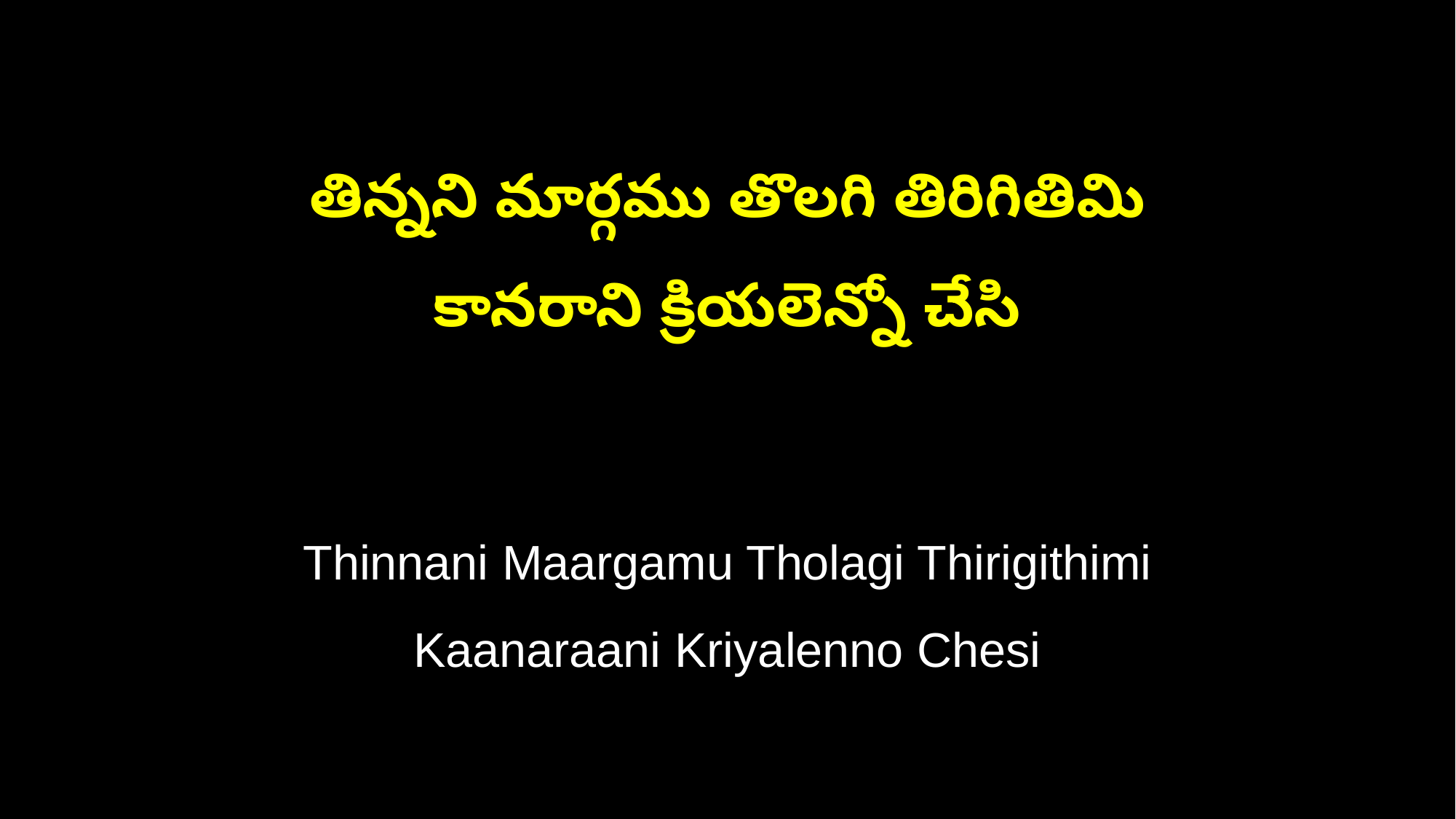

తిన్నని మార్గము తొలగి తిరిగితిమి
కానరాని క్రియలెన్నో చేసి
Thinnani Maargamu Tholagi Thirigithimi
Kaanaraani Kriyalenno Chesi